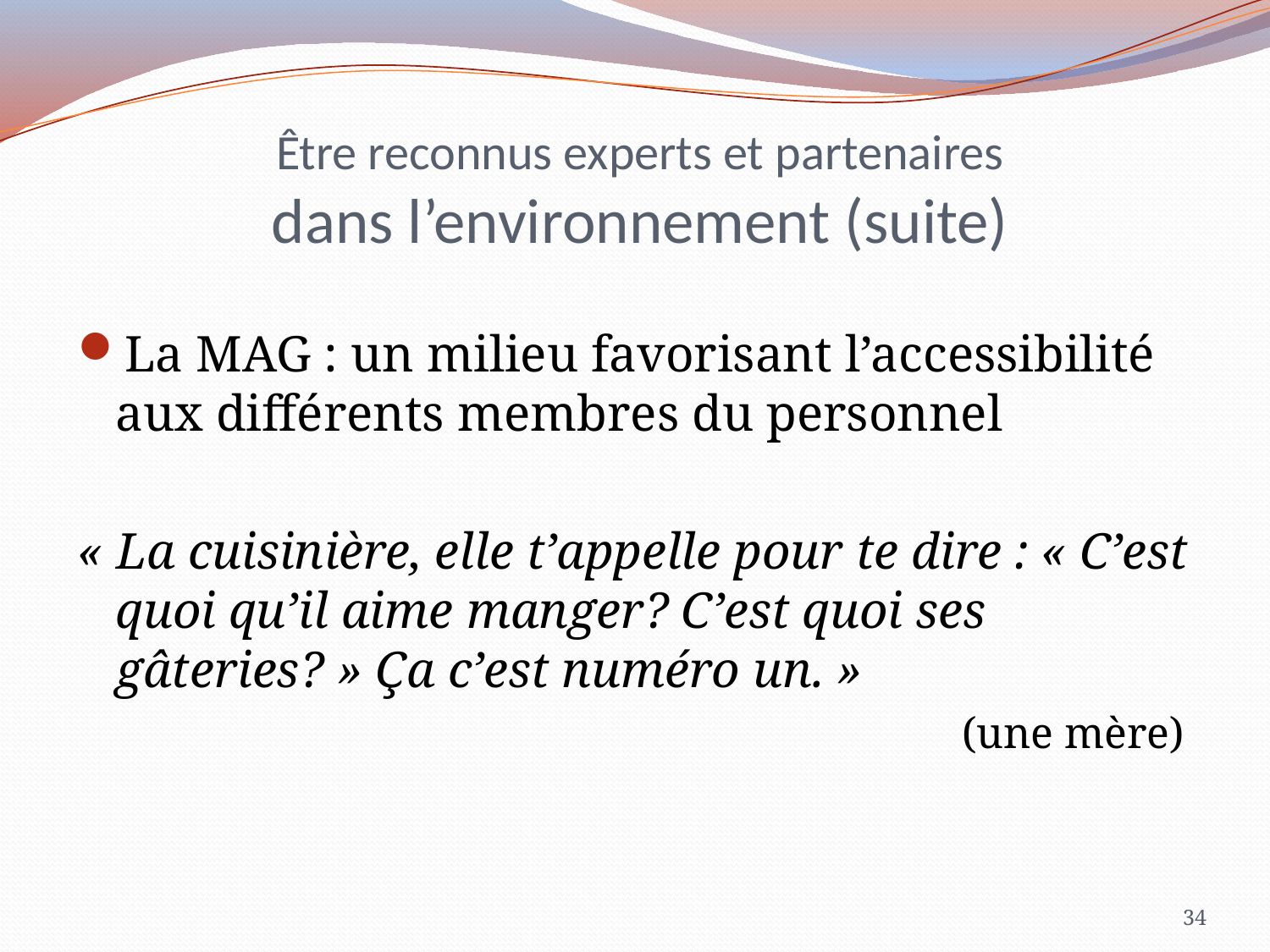

# Être reconnus experts et partenaires dans l’environnement (suite)
La MAG : un milieu favorisant l’accessibilité aux différents membres du personnel

« La cuisinière, elle t’appelle pour te dire : « C’est quoi qu’il aime manger? C’est quoi ses gâteries? » Ça c’est numéro un. »
(une mère)
34